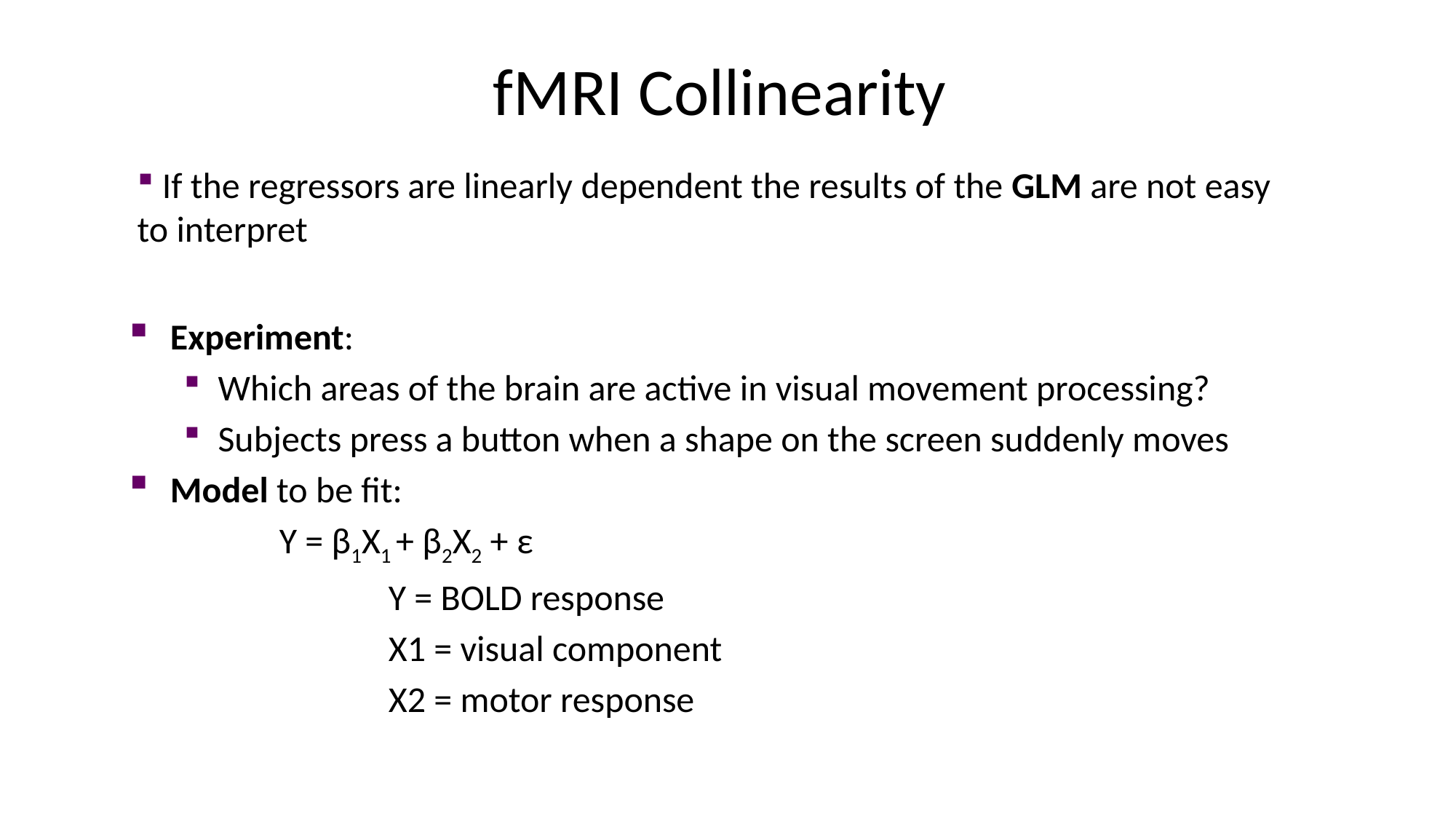

fMRI Collinearity
 If the regressors are linearly dependent the results of the GLM are not easy to interpret

Experiment:
Which areas of the brain are active in visual movement processing?
Subjects press a button when a shape on the screen suddenly moves
Model to be fit:
		Y = β1X1 + β2X2 + ε
			Y = BOLD response
			X1 = visual component
			X2 = motor response